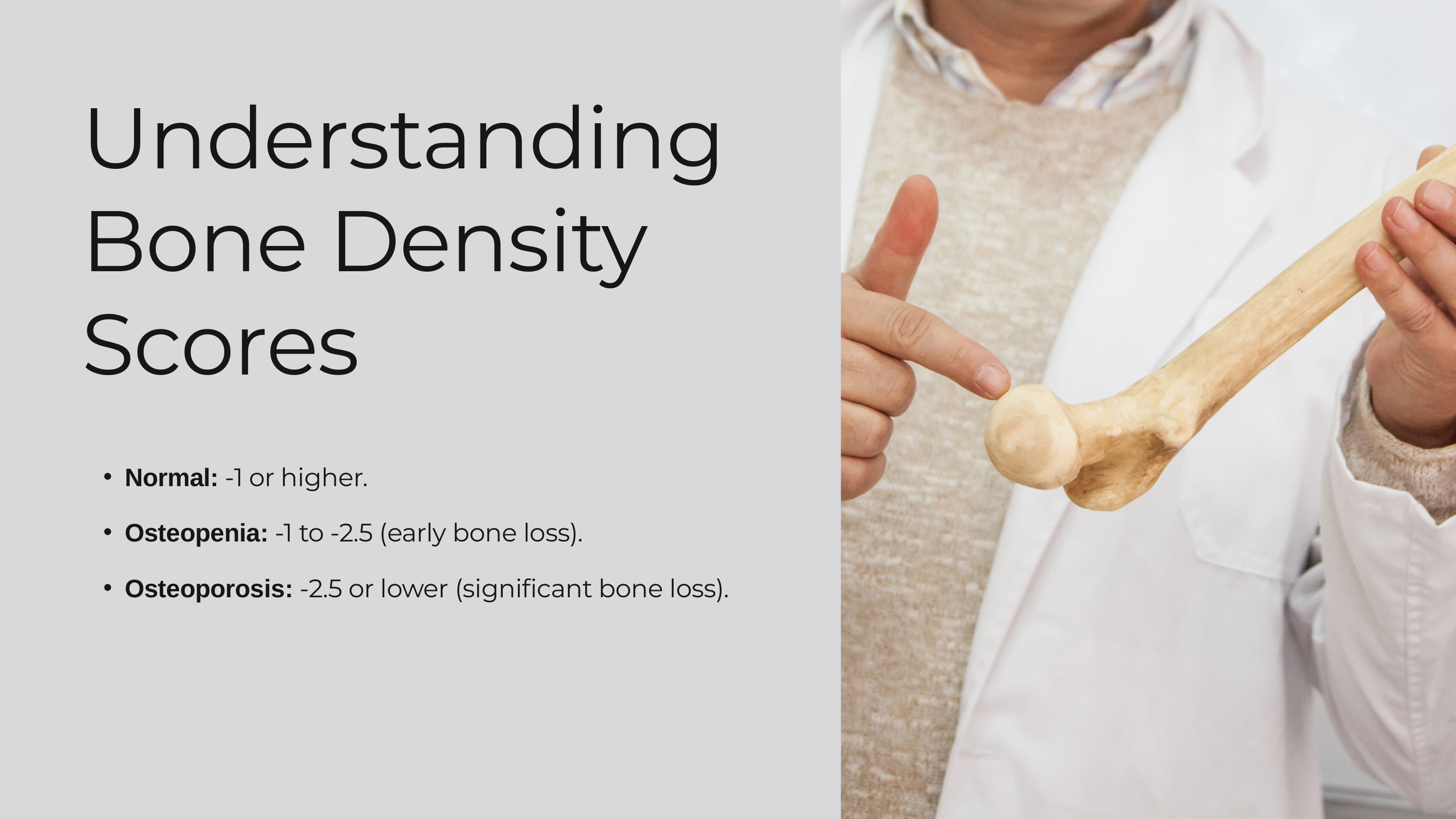

Understanding Bone Density Scores
Normal: -1 or higher.

Osteopenia: -1 to -2.5 (early bone loss).

Osteoporosis: -2.5 or lower (significant bone loss).